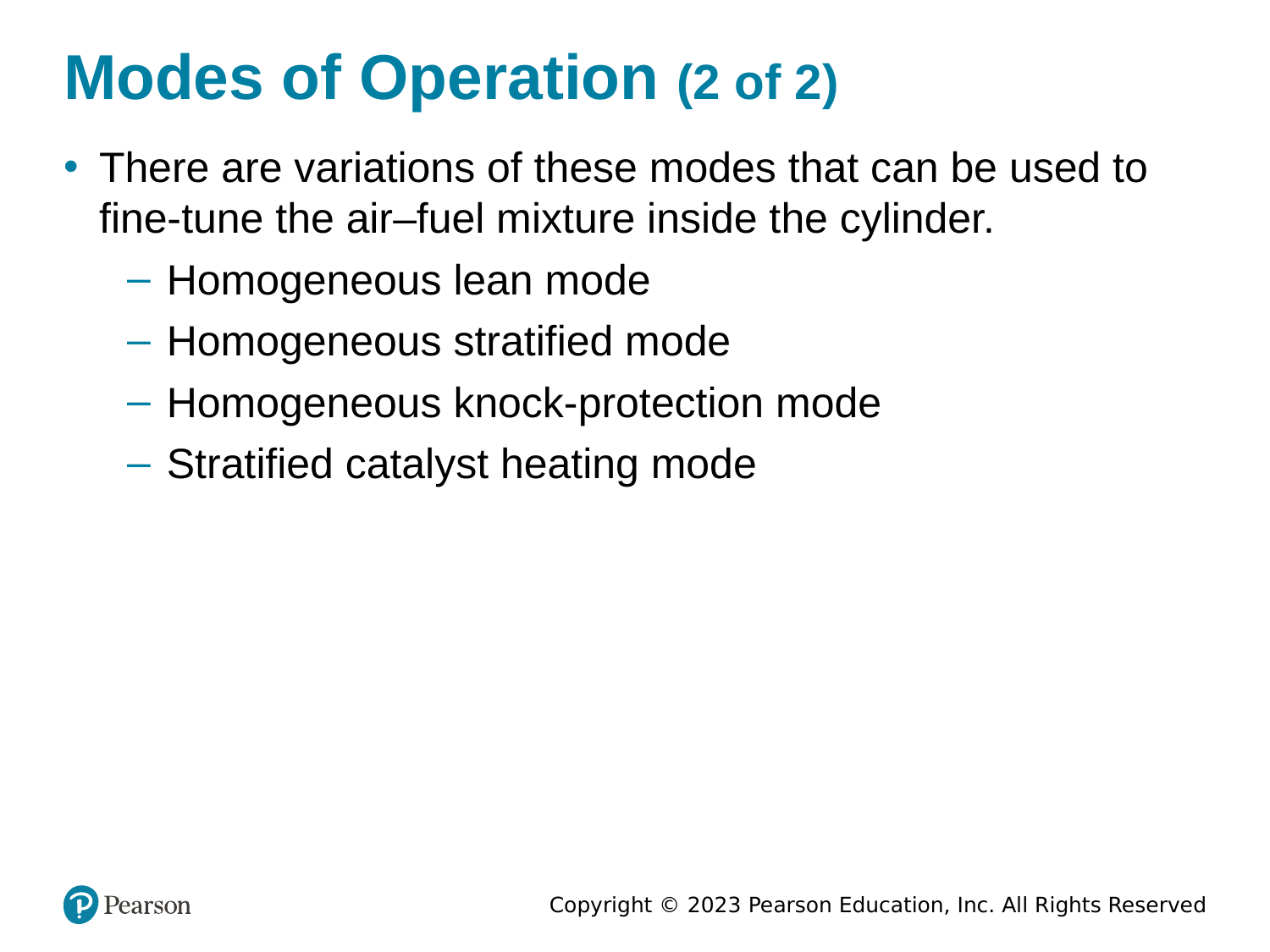

# Modes of Operation (2 of 2)
There are variations of these modes that can be used to fine-tune the air–fuel mixture inside the cylinder.
Homogeneous lean mode
Homogeneous stratified mode
Homogeneous knock-protection mode
Stratified catalyst heating mode